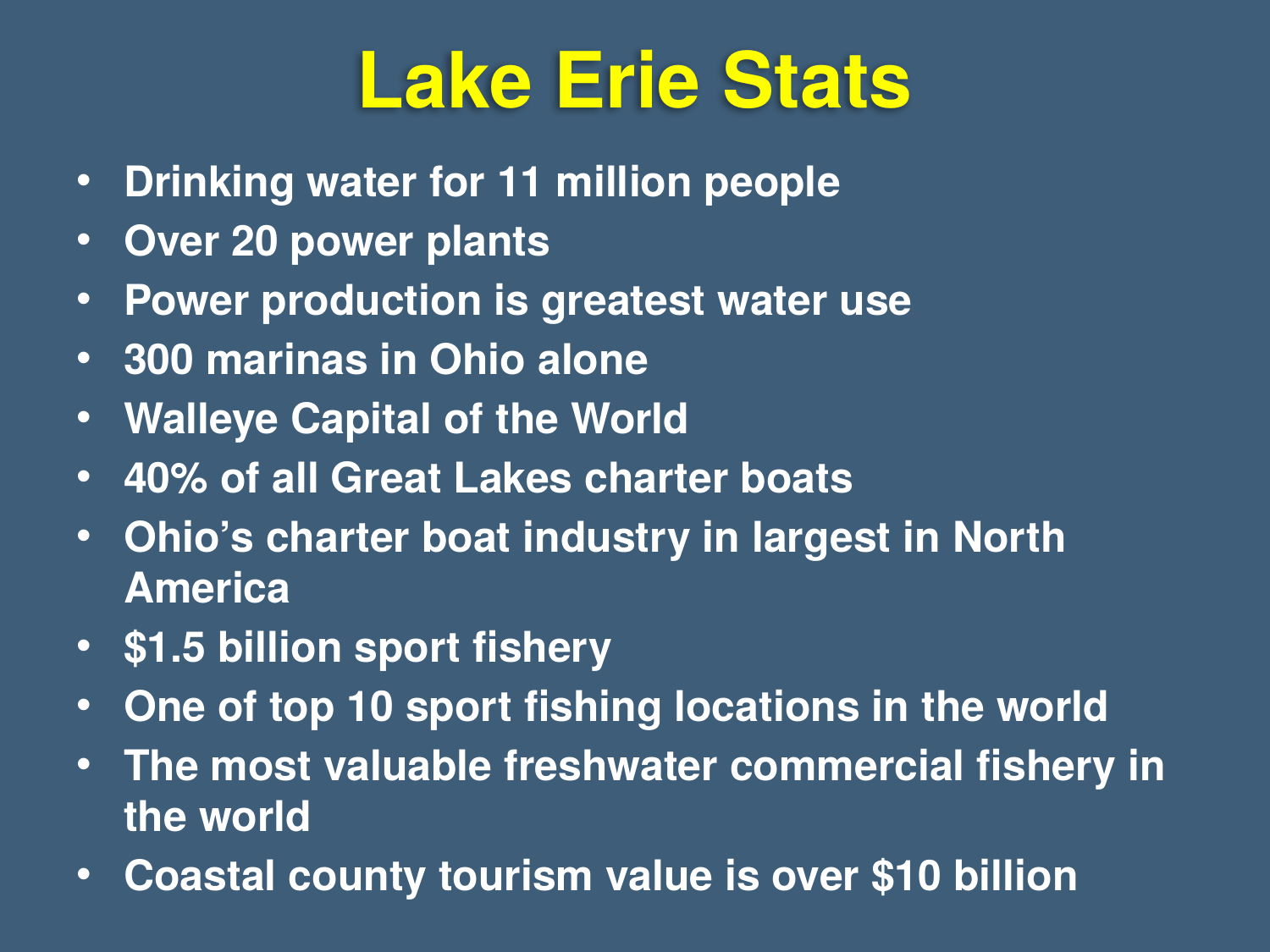

# Lake Erie Stats
Drinking water for 11 million people
Over 20 power plants
Power production is greatest water use
300 marinas in Ohio alone
Walleye Capital of the World
40% of all Great Lakes charter boats
Ohio’s charter boat industry in largest in North America
$1.5 billion sport fishery
One of top 10 sport fishing locations in the world
The most valuable freshwater commercial fishery in the world
Coastal county tourism value is over $10 billion